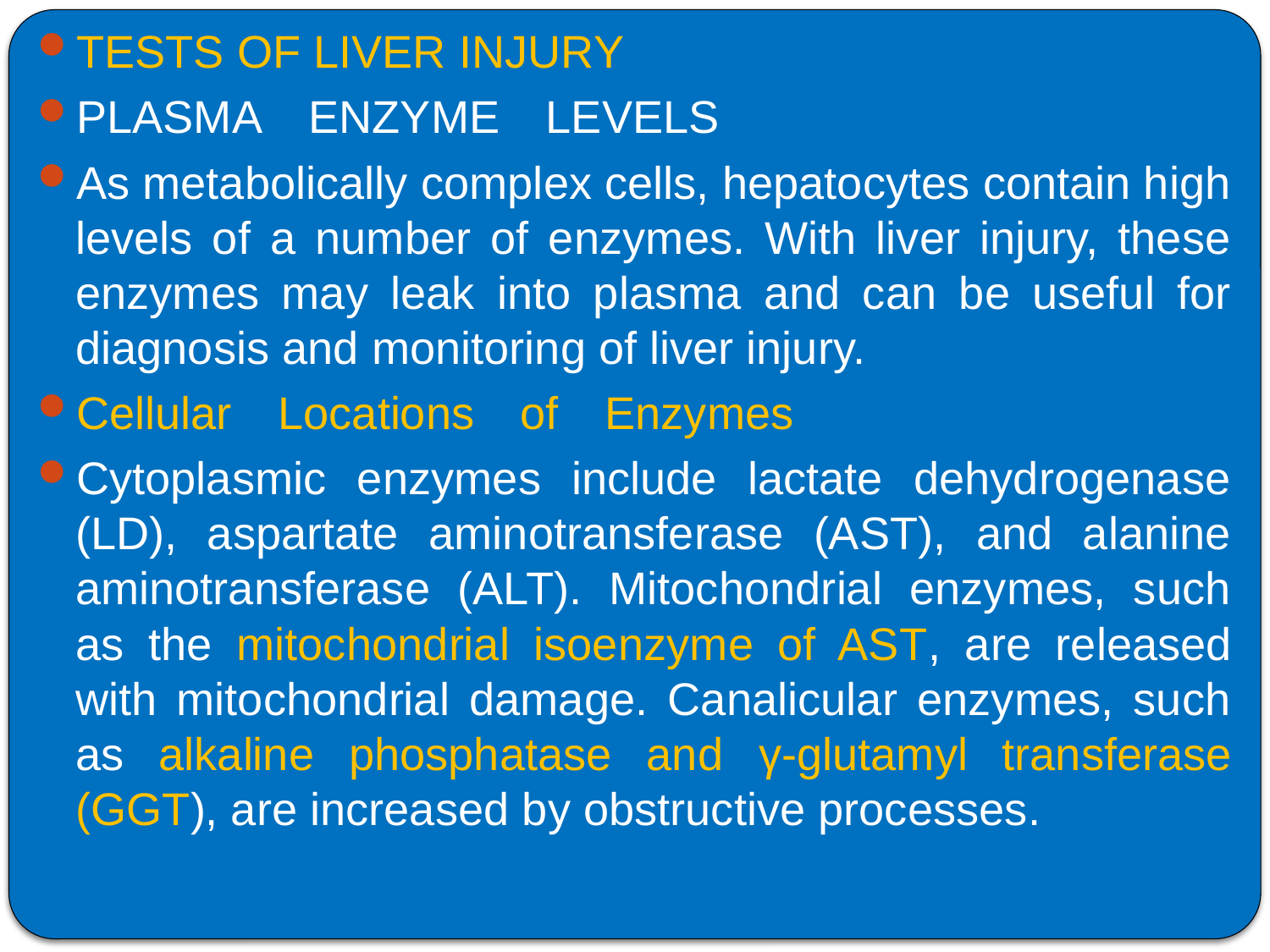

TESTS OF LIVER INJURY
PLASMA ENZYME LEVELS
As metabolically complex cells, hepatocytes contain high levels of a number of enzymes. With liver injury, these enzymes may leak into plasma and can be useful for diagnosis and monitoring of liver injury.
Cellular Locations of Enzymes
Cytoplasmic enzymes include lactate dehydrogenase (LD), aspartate aminotransferase (AST), and alanine aminotransferase (ALT). Mitochondrial enzymes, such as the mitochondrial isoenzyme of AST, are released with mitochondrial damage. Canalicular enzymes, such as alkaline phosphatase and γ-glutamyl transferase (GGT), are increased by obstructive processes.